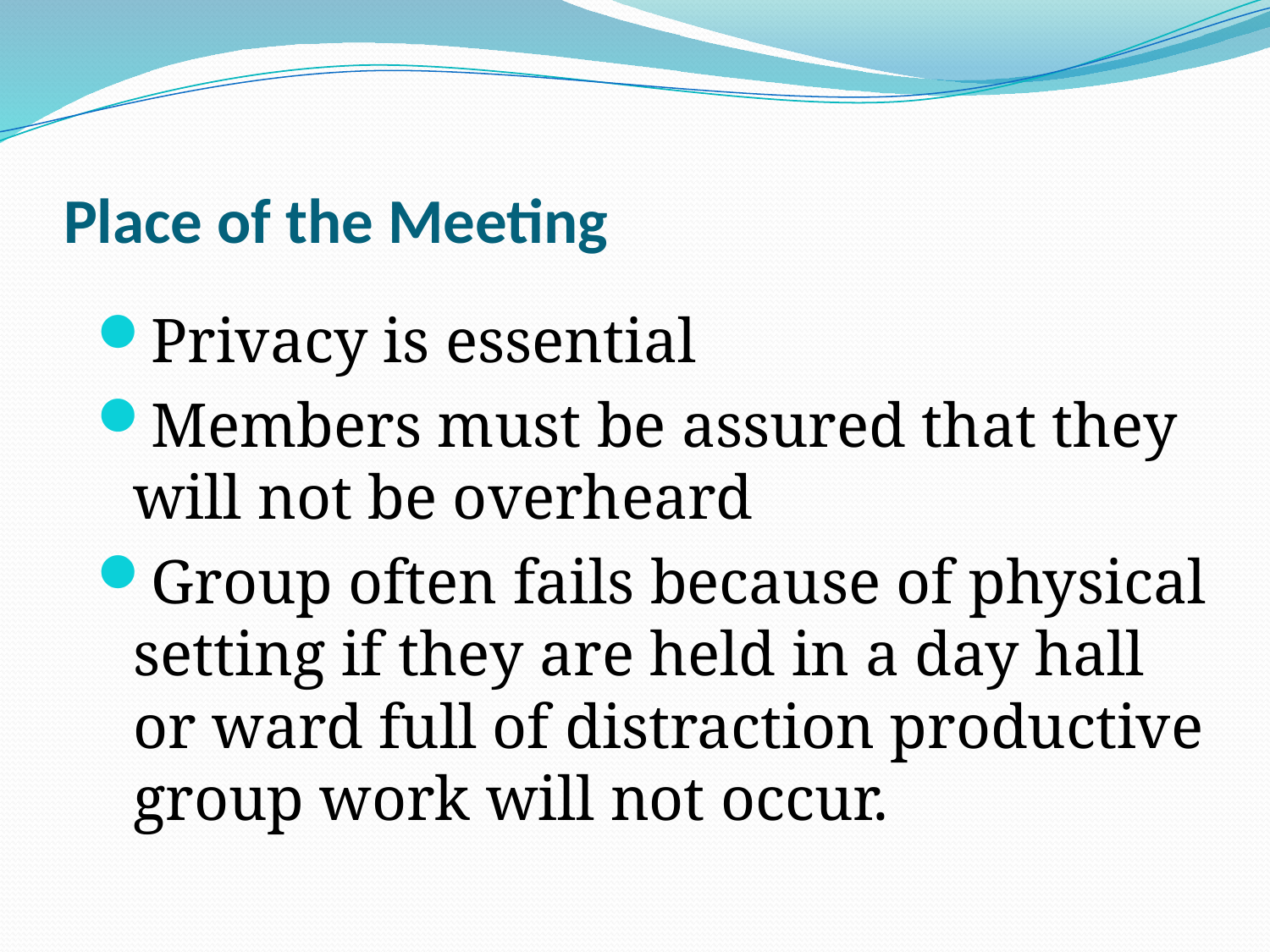

# Place of the Meeting
Privacy is essential
Members must be assured that they will not be overheard
Group often fails because of physical setting if they are held in a day hall or ward full of distraction productive group work will not occur.